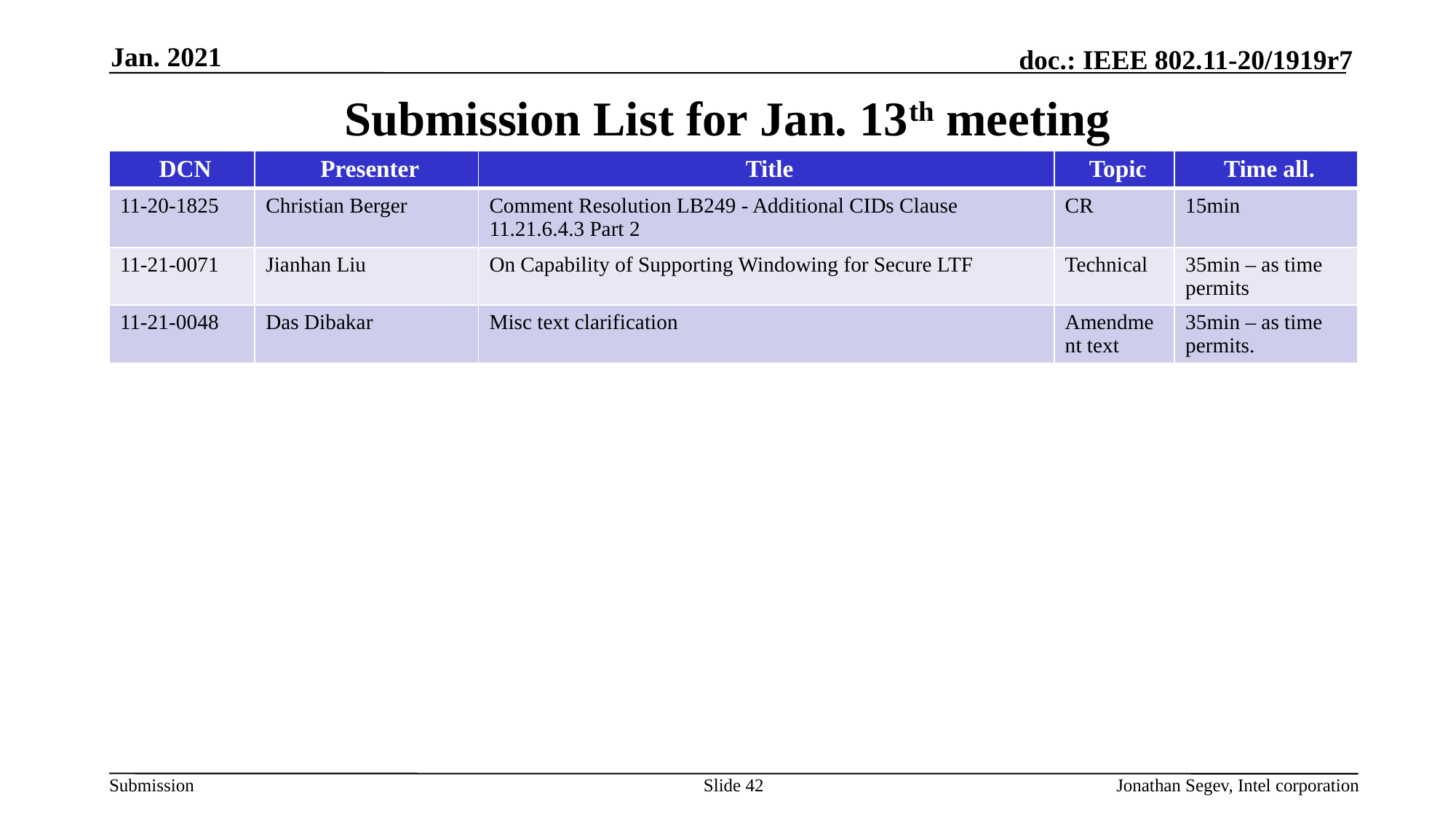

Jan. 2021
# Submission List for Jan. 13th meeting
| DCN | Presenter | Title | Topic | Time all. |
| --- | --- | --- | --- | --- |
| 11-20-1825 | Christian Berger | Comment Resolution LB249 - Additional CIDs Clause 11.21.6.4.3 Part 2 | CR | 15min |
| 11-21-0071 | Jianhan Liu | On Capability of Supporting Windowing for Secure LTF | Technical | 35min – as time permits |
| 11-21-0048 | Das Dibakar | Misc text clarification | Amendment text | 35min – as time permits. |
Slide 42
Jonathan Segev, Intel corporation